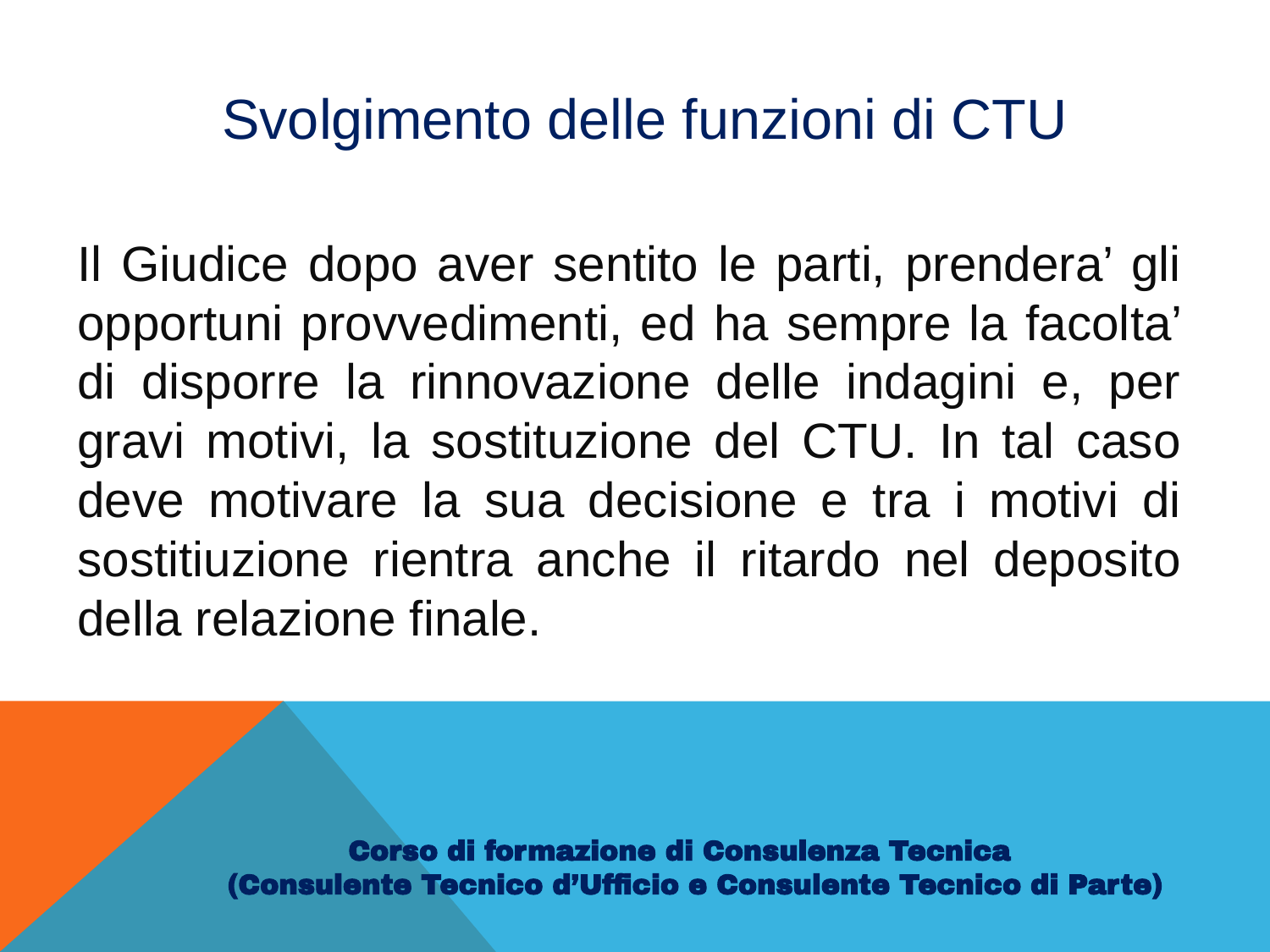

Svolgimento delle funzioni di CTU

Il Giudice dopo aver sentito le parti, prendera’ gli opportuni provvedimenti, ed ha sempre la facolta’ di disporre la rinnovazione delle indagini e, per gravi motivi, la sostituzione del CTU. In tal caso deve motivare la sua decisione e tra i motivi di sostitiuzione rientra anche il ritardo nel deposito della relazione finale.
             Corso di formazione di Consulenza Tecnica
(Consulente Tecnico d’Ufficio e Consulente Tecnico di Parte)